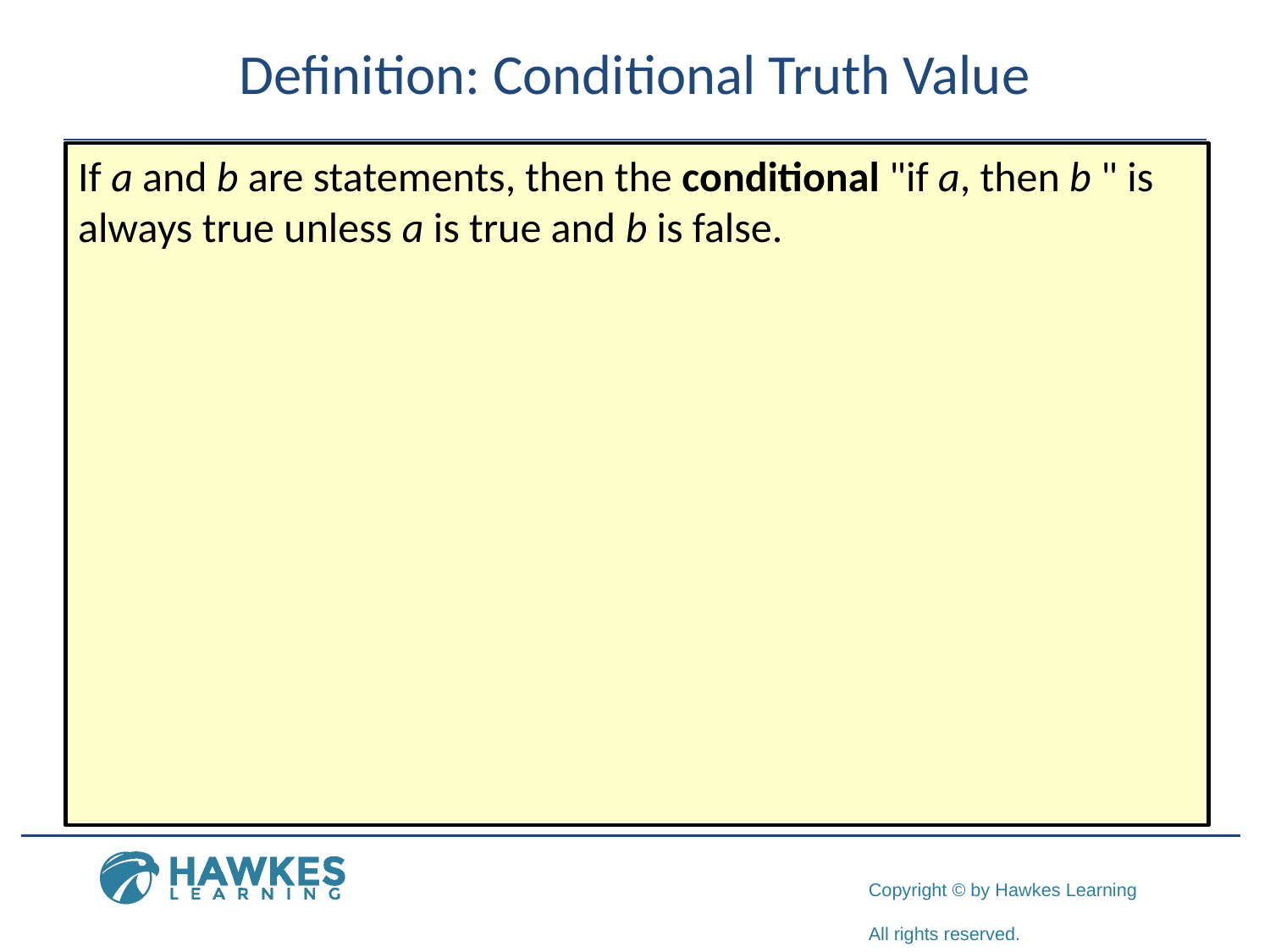

# Definition: Conditional Truth Value
If a and b are statements, then the conditional "if a, then b " is always true unless a is true and b is false.